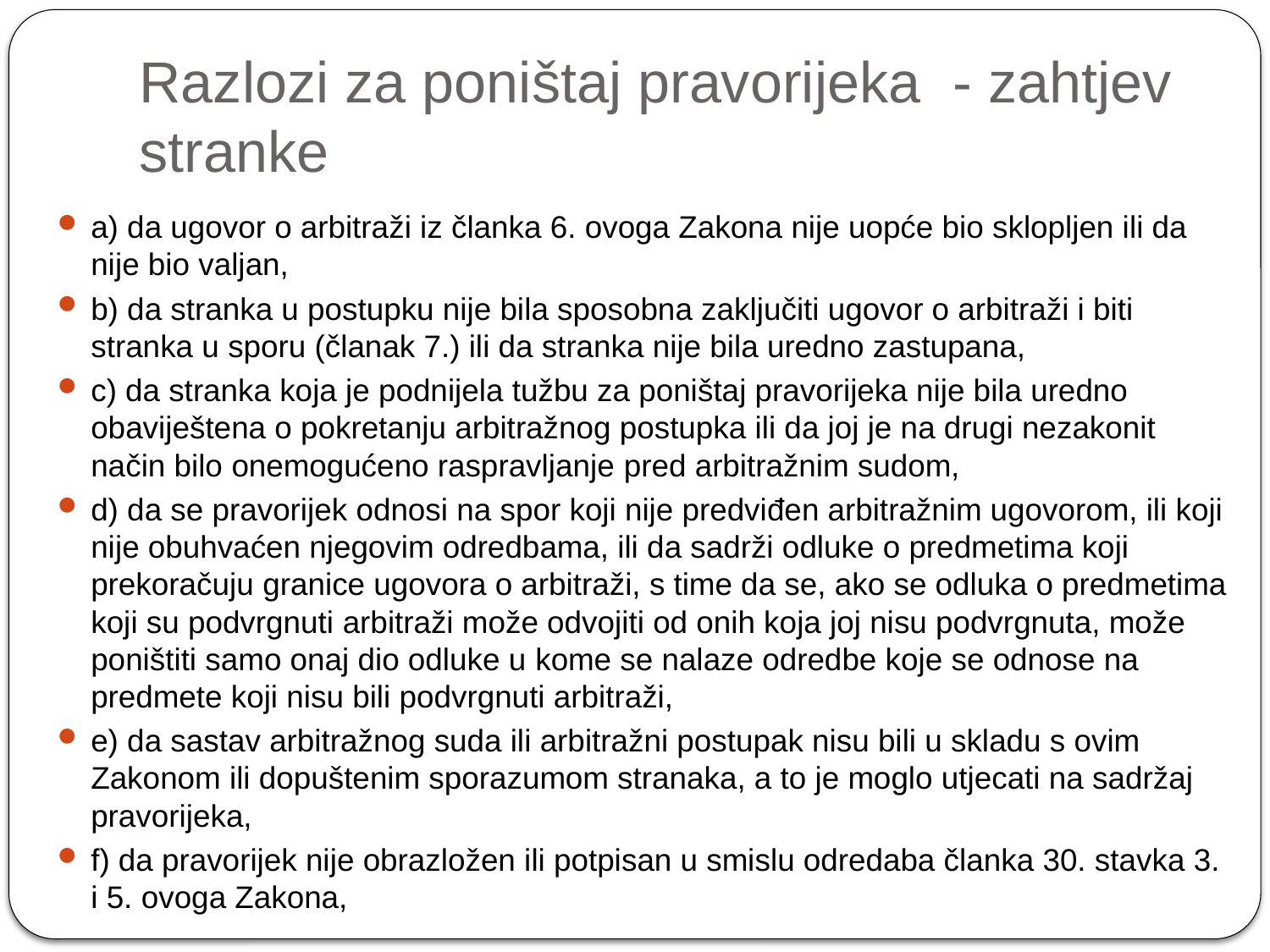

# Razlozi za poništaj pravorijeka  - zahtjev stranke
a) da ugovor o arbitraži iz članka 6. ovoga Zakona nije uopće bio sklopljen ili da nije bio valjan,
b) da stranka u postupku nije bila sposobna zaključiti ugovor o arbitraži i biti stranka u sporu (članak 7.) ili da stranka nije bila uredno zastupana,
c) da stranka koja je podnijela tužbu za poništaj pravorijeka nije bila uredno obaviještena o pokretanju arbitražnog postupka ili da joj je na drugi nezakonit način bilo onemogućeno raspravljanje pred arbitražnim sudom,
d) da se pravorijek odnosi na spor koji nije predviđen arbitražnim ugovorom, ili koji nije obuhvaćen njegovim odredbama, ili da sadrži odluke o predmetima koji prekoračuju granice ugovora o arbitraži, s time da se, ako se odluka o predmetima koji su podvrgnuti arbitraži može odvojiti od onih koja joj nisu podvrgnuta, može poništiti samo onaj dio odluke u kome se nalaze odredbe koje se odnose na predmete koji nisu bili podvrgnuti arbitraži,
e) da sastav arbitražnog suda ili arbitražni postupak nisu bili u skladu s ovim Zakonom ili dopuštenim sporazumom stranaka, a to je moglo utjecati na sadržaj pravorijeka,
f) da pravorijek nije obrazložen ili potpisan u smislu odredaba članka 30. stavka 3. i 5. ovoga Zakona,